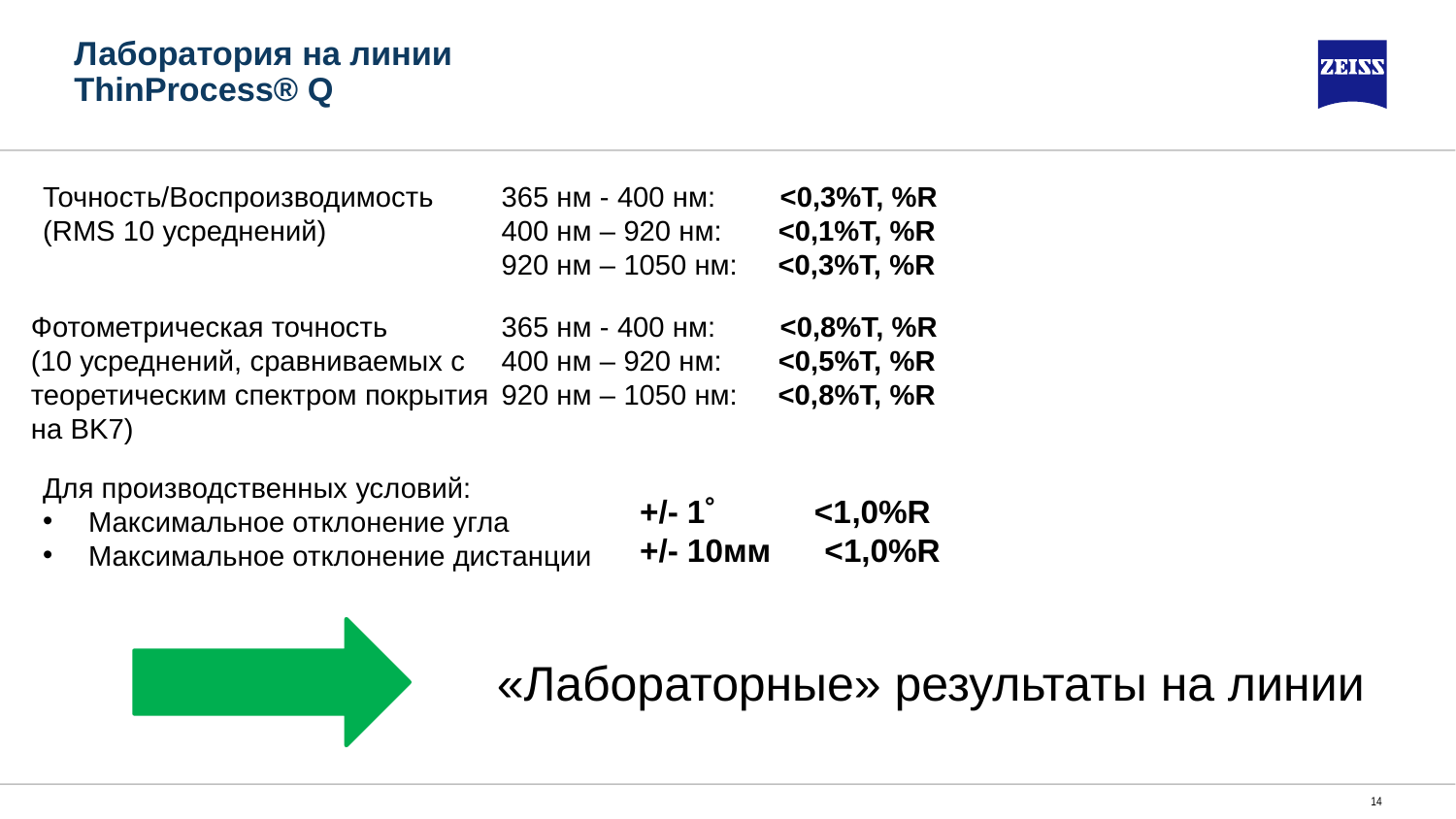

# Лаборатория на линии ThinProcess® Q
Точность/Воспроизводимость
(RMS 10 усреднений)
365 нм - 400 нм:        ˂0,3%T, %R
400 нм – 920 нм:       ˂0,1%T, %R
920 нм – 1050 нм:     ˂0,3%T, %R

Фотометрическая точность
(10 усреднений, сравниваемых с теоретическим спектром покрытия на BK7)
365 нм - 400 нм:        ˂0,8%T, %R
400 нм – 920 нм:       ˂0,5%T, %R
920 нм – 1050 нм:     ˂0,8%T, %R

Для производственных условий:
Максимальное отклонение угла
Максимальное отклонение дистанции
+/- 1˚           ˂1,0%R
+/- 10мм      ˂1,0%R

«Лабораторные» результаты на линии